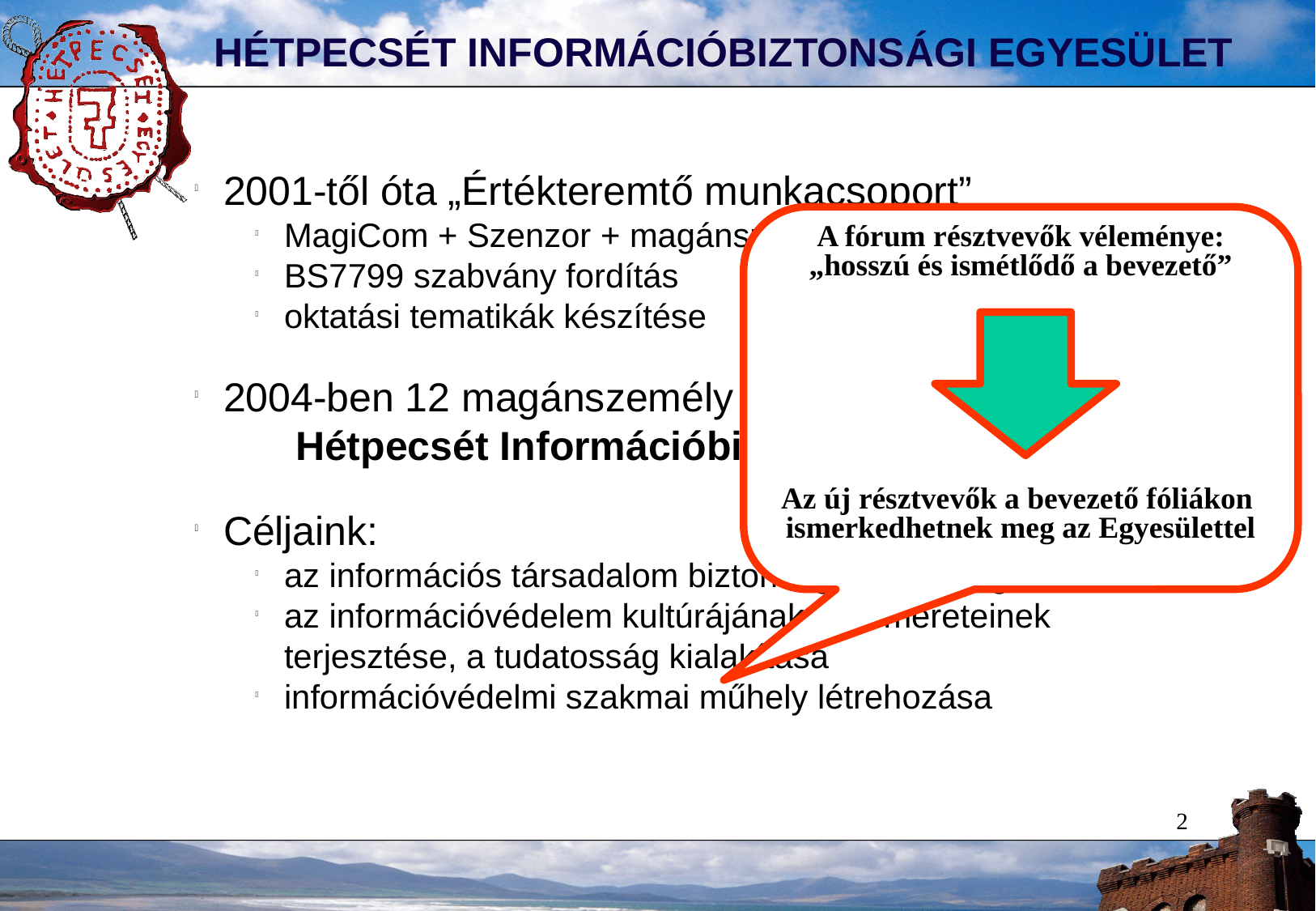

HÉTPECSÉT INFORMÁCIÓBIZTONSÁGI EGYESÜLET
2001-től óta „Értékteremtő munkacsoport”
MagiCom + Szenzor + magánszemélyek
BS7799 szabvány fordítás
oktatási tematikák készítése

2004-ben 12 magánszemély megalakítja a
	 Hétpecsét Információbiztonsági Egyesületet

Céljaink:
az információs társadalom biztonságának támogatása
az információvédelem kultúrájának és ismereteinek terjesztése, a tudatosság kialakítása
információvédelmi szakmai műhely létrehozása

A fórum résztvevők véleménye:
„hosszú és ismétlődő a bevezető”

Az új résztvevők a bevezető fóliákon
ismerkedhetnek meg az Egyesülettel

2